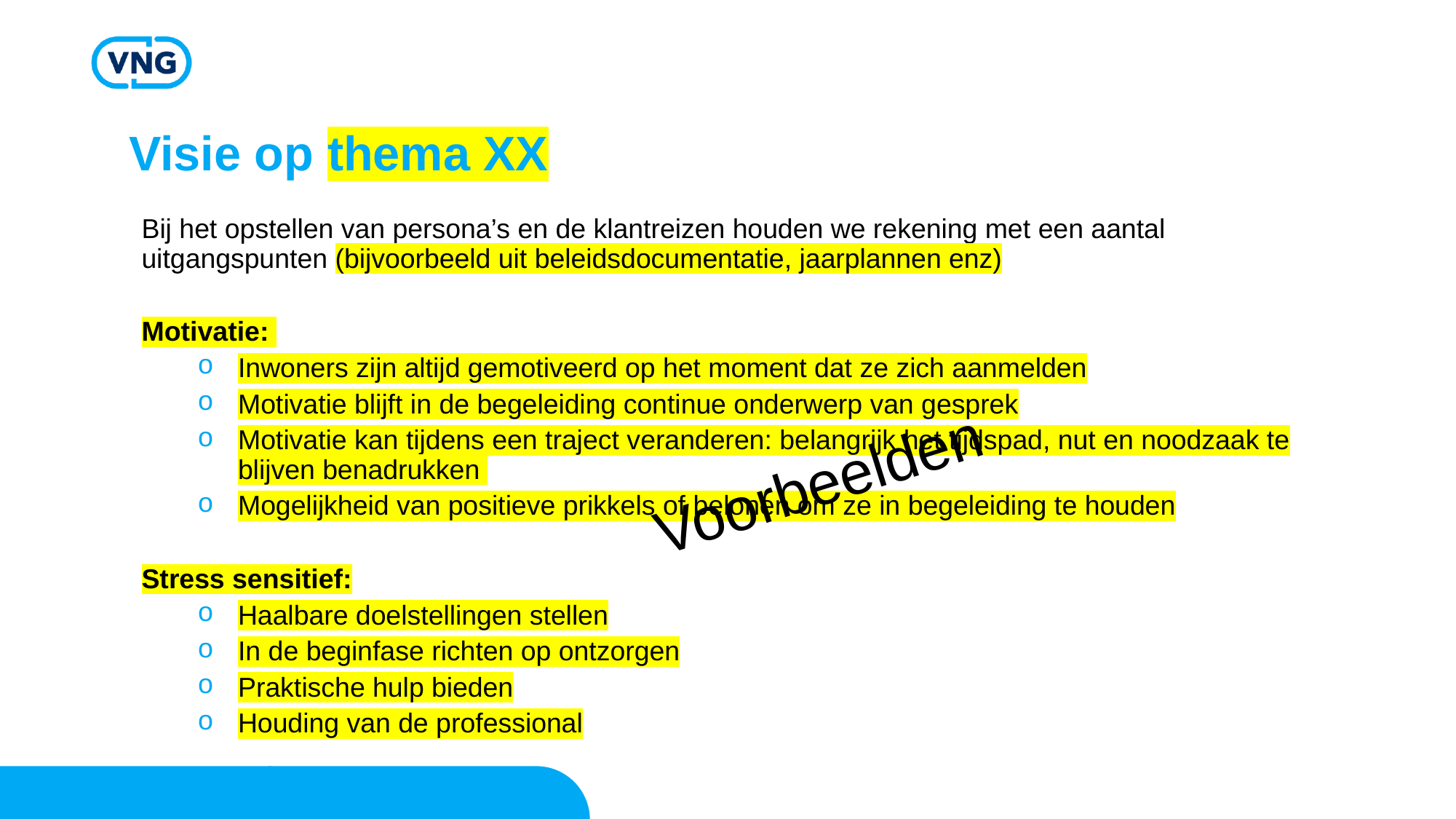

# Visie op thema XX
Bij het opstellen van persona’s en de klantreizen houden we rekening met een aantal uitgangspunten (bijvoorbeeld uit beleidsdocumentatie, jaarplannen enz)

Motivatie:
Inwoners zijn altijd gemotiveerd op het moment dat ze zich aanmelden
Motivatie blijft in de begeleiding continue onderwerp van gesprek
Motivatie kan tijdens een traject veranderen: belangrijk het tijdspad, nut en noodzaak te blijven benadrukken
Mogelijkheid van positieve prikkels of belonen om ze in begeleiding te houden

Stress sensitief:
Haalbare doelstellingen stellen
In de beginfase richten op ontzorgen
Praktische hulp bieden
Houding van de professional

Voorbeelden